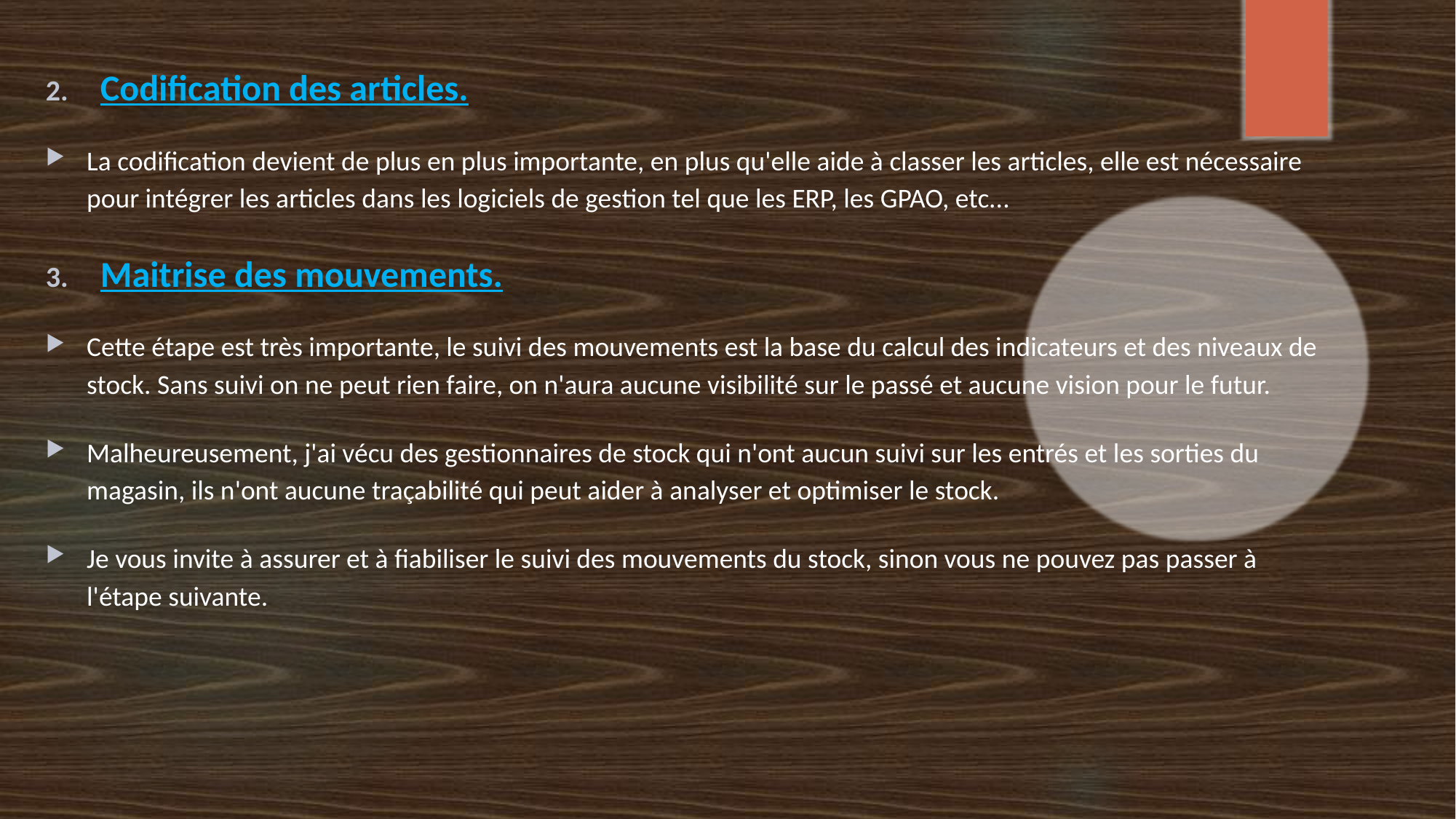

Codification des articles.
La codification devient de plus en plus importante, en plus qu'elle aide à classer les articles, elle est nécessaire pour intégrer les articles dans les logiciels de gestion tel que les ERP, les GPAO, etc...
Maitrise des mouvements.
Cette étape est très importante, le suivi des mouvements est la base du calcul des indicateurs et des niveaux de stock. Sans suivi on ne peut rien faire, on n'aura aucune visibilité sur le passé et aucune vision pour le futur.
Malheureusement, j'ai vécu des gestionnaires de stock qui n'ont aucun suivi sur les entrés et les sorties du magasin, ils n'ont aucune traçabilité qui peut aider à analyser et optimiser le stock.
Je vous invite à assurer et à fiabiliser le suivi des mouvements du stock, sinon vous ne pouvez pas passer à l'étape suivante.